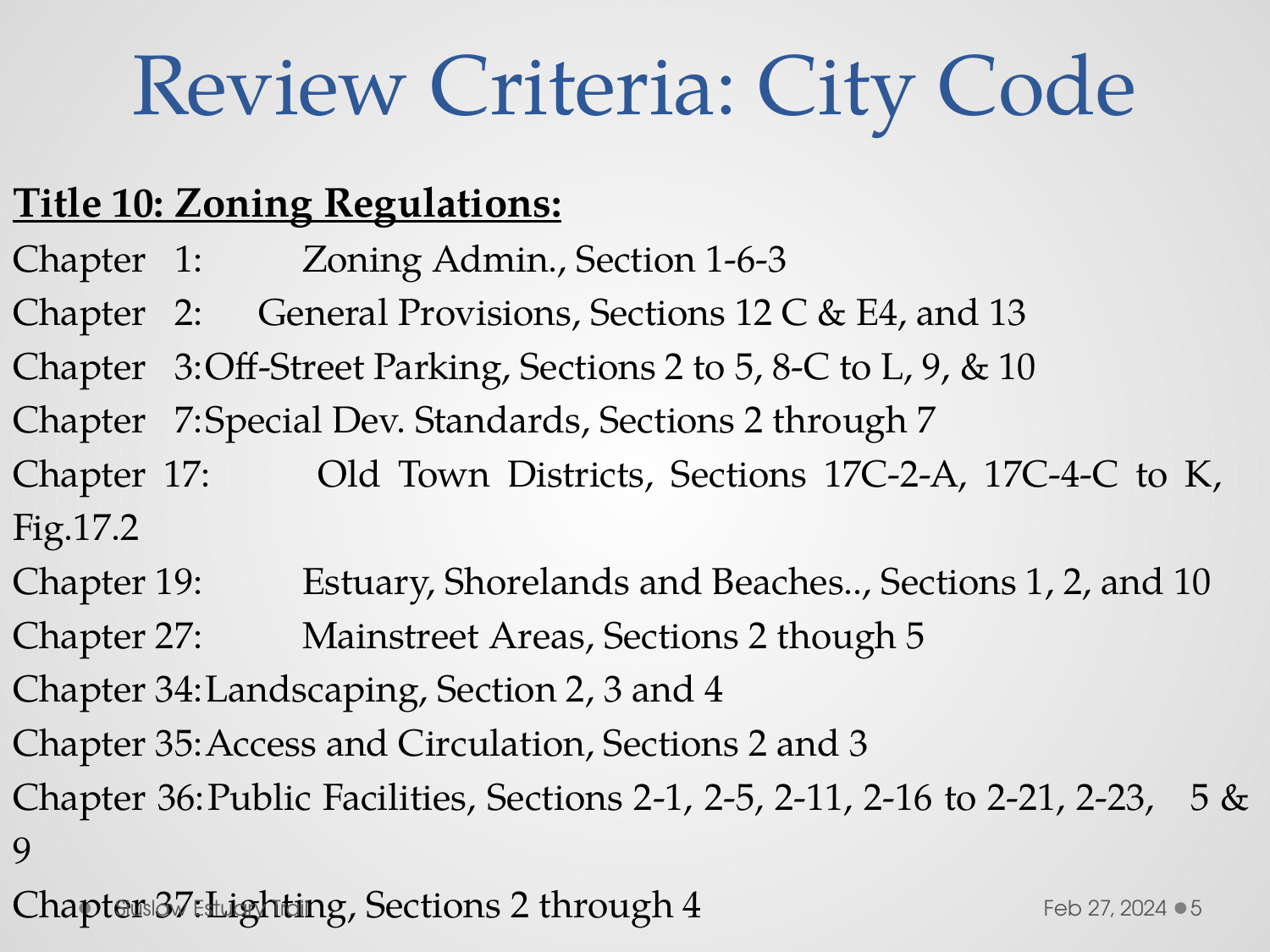

# Review Criteria: City Code
Title 10: Zoning Regulations:
Chapter   1:  	Zoning Admin., Section 1-6-3
Chapter   2:      General Provisions, Sections 12 C & E4, and 13
Chapter   3:	Off-Street Parking, Sections 2 to 5, 8-C to L, 9, & 10
Chapter   7:	Special Dev. Standards, Sections 2 through 7
Chapter 17: 	Old Town Districts, Sections 17C-2-A, 17C-4-C to K, 		Fig.17.2
Chapter 19: 	Estuary, Shorelands and Beaches.., Sections 1, 2, and 10
Chapter 27: 	Mainstreet Areas, Sections 2 though 5
Chapter 34:	Landscaping, Section 2, 3 and 4
Chapter 35:	Access and Circulation, Sections 2 and 3
Chapter 36:	Public Facilities, Sections 2-1, 2-5, 2-11, 2-16 to 2-21, 2-23, 		5 & 9
Chapter 37:	Lighting, Sections 2 through 4
Siuslaw Estuary Trail
Feb 27, 2024
5